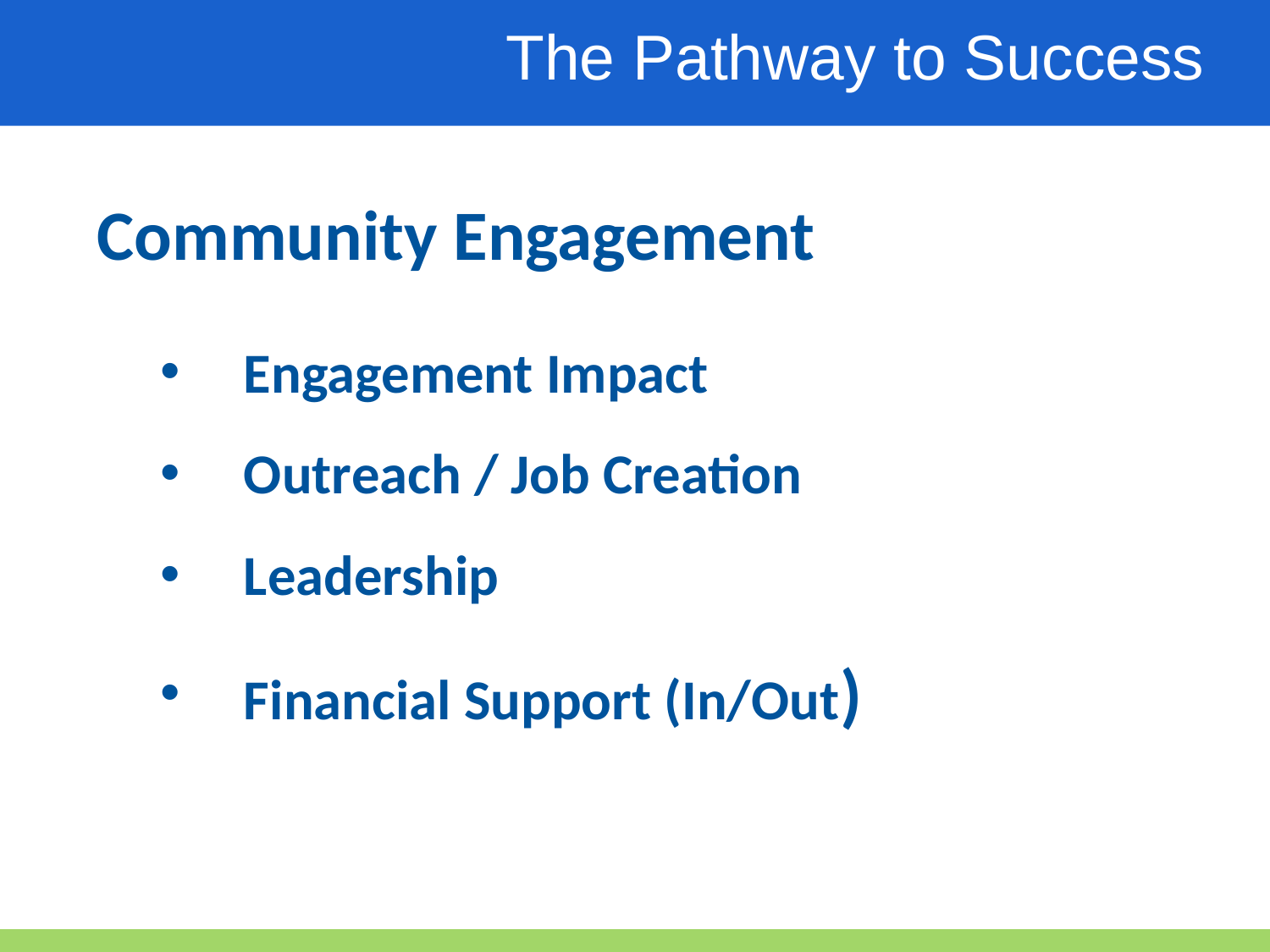

The Pathway to Success
Community Engagement
     Engagement Impact
     Outreach / Job Creation
     Leadership
     Financial Support (In/Out)